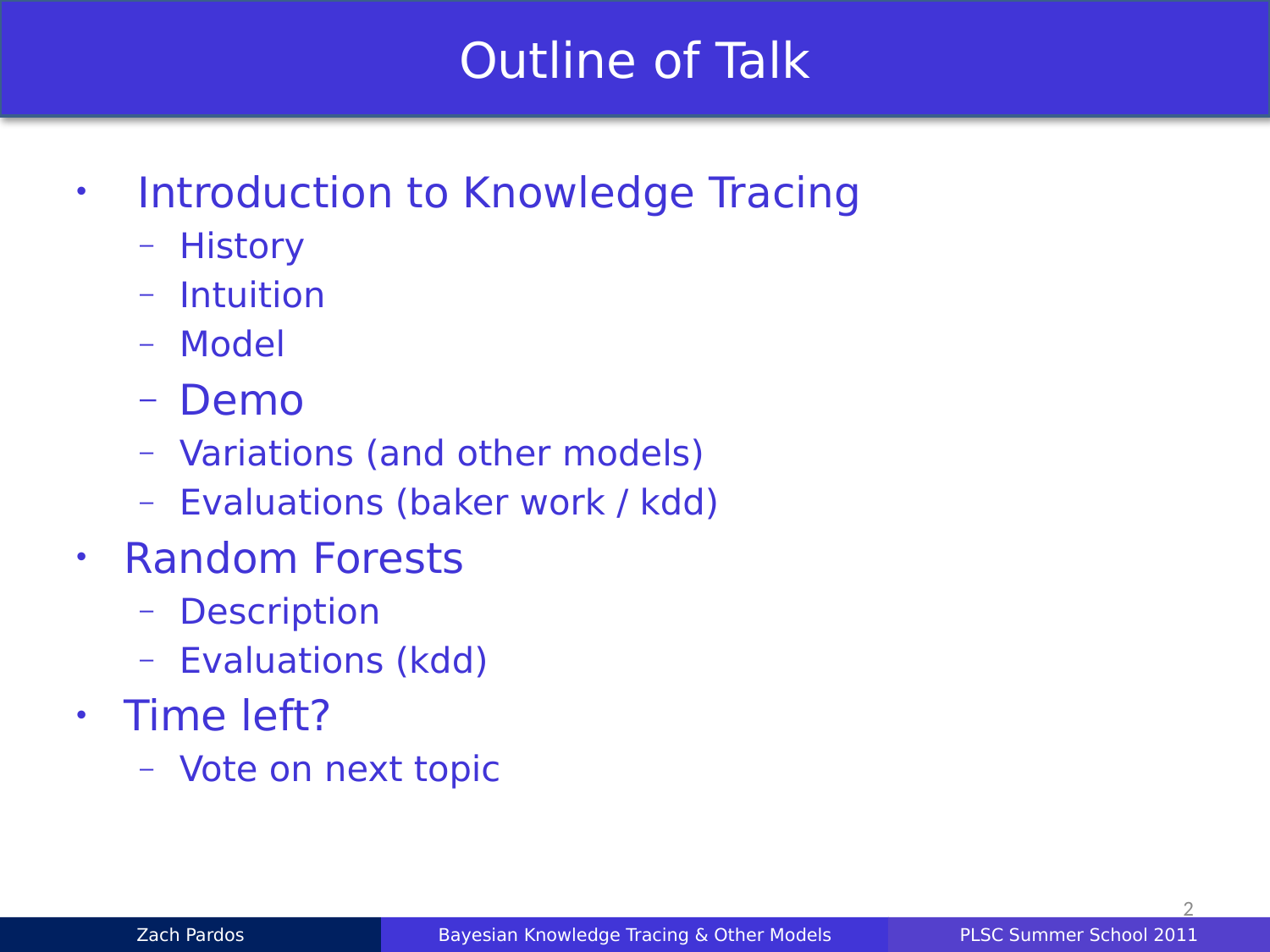

Outline of Talk
 Introduction to Knowledge Tracing
History
Intuition
Model
Demo
Variations (and other models)
Evaluations (baker work / kdd)
Random Forests
Description
Evaluations (kdd)
Time left?
Vote on next topic
2
Zach Pardos
Bayesian Knowledge Tracing & Other Models
PLSC Summer School 2011